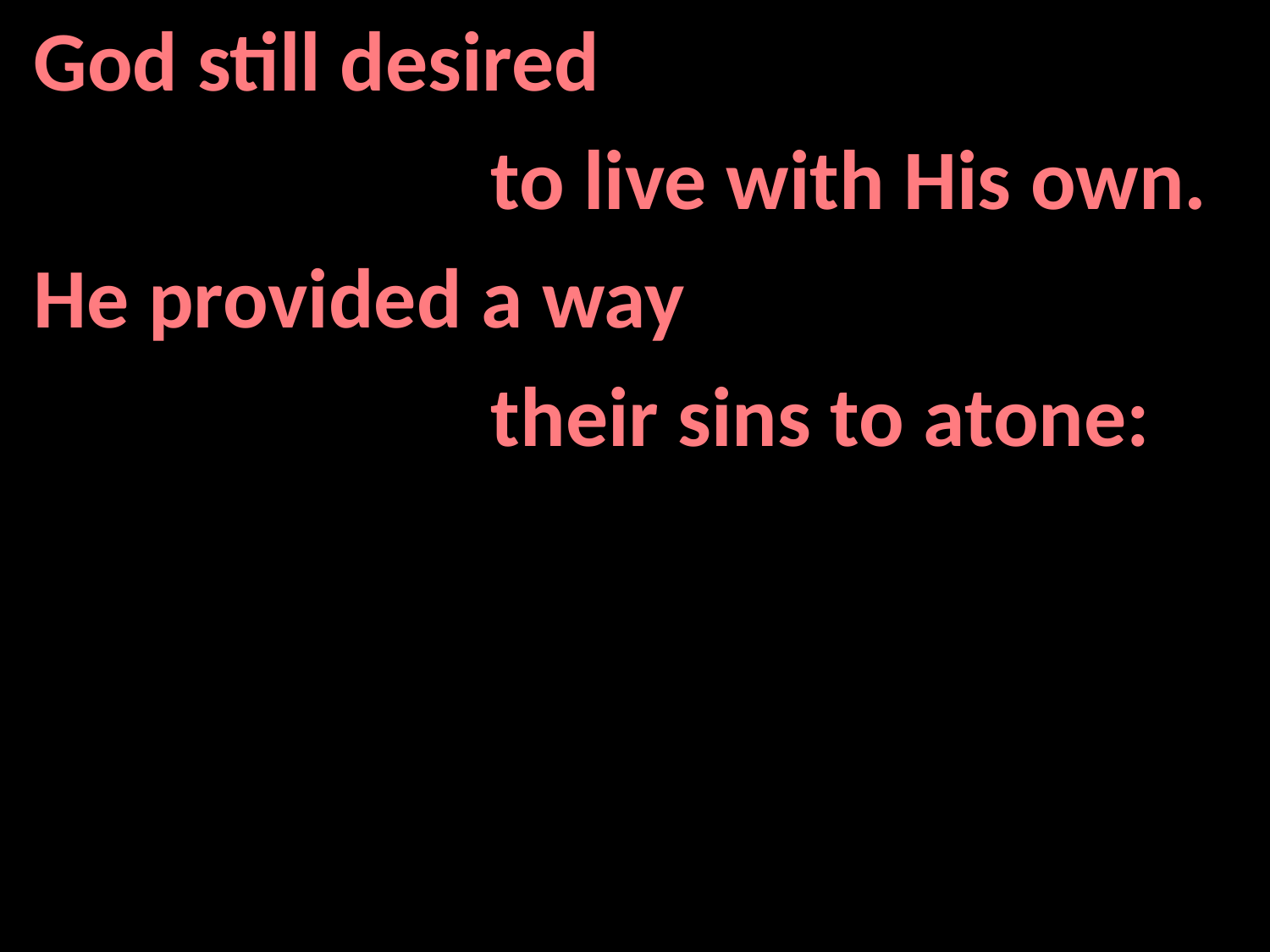

God still desired
                        to live with His own.
He provided a way
                        their sins to atone: